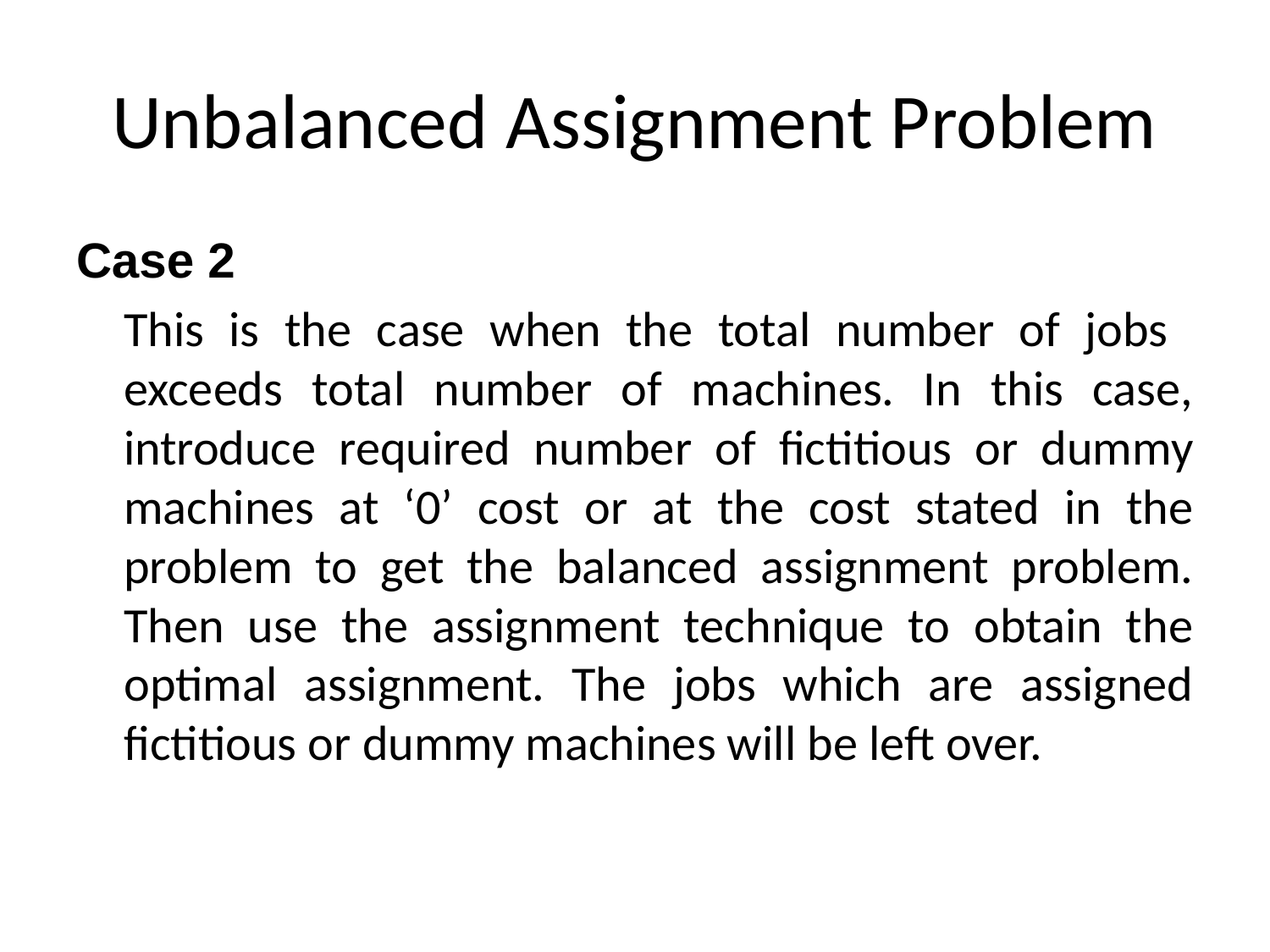

# Unbalanced Assignment Problem
Case 2
	This is the case when the total number of jobs  exceeds total number of machines. In this case, introduce required number of fictitious or dummy machines at ‘0’ cost or at the cost stated in the problem to get the balanced assignment problem. Then use the assignment technique to obtain the optimal assignment. The jobs which are assigned fictitious or dummy machines will be left over.